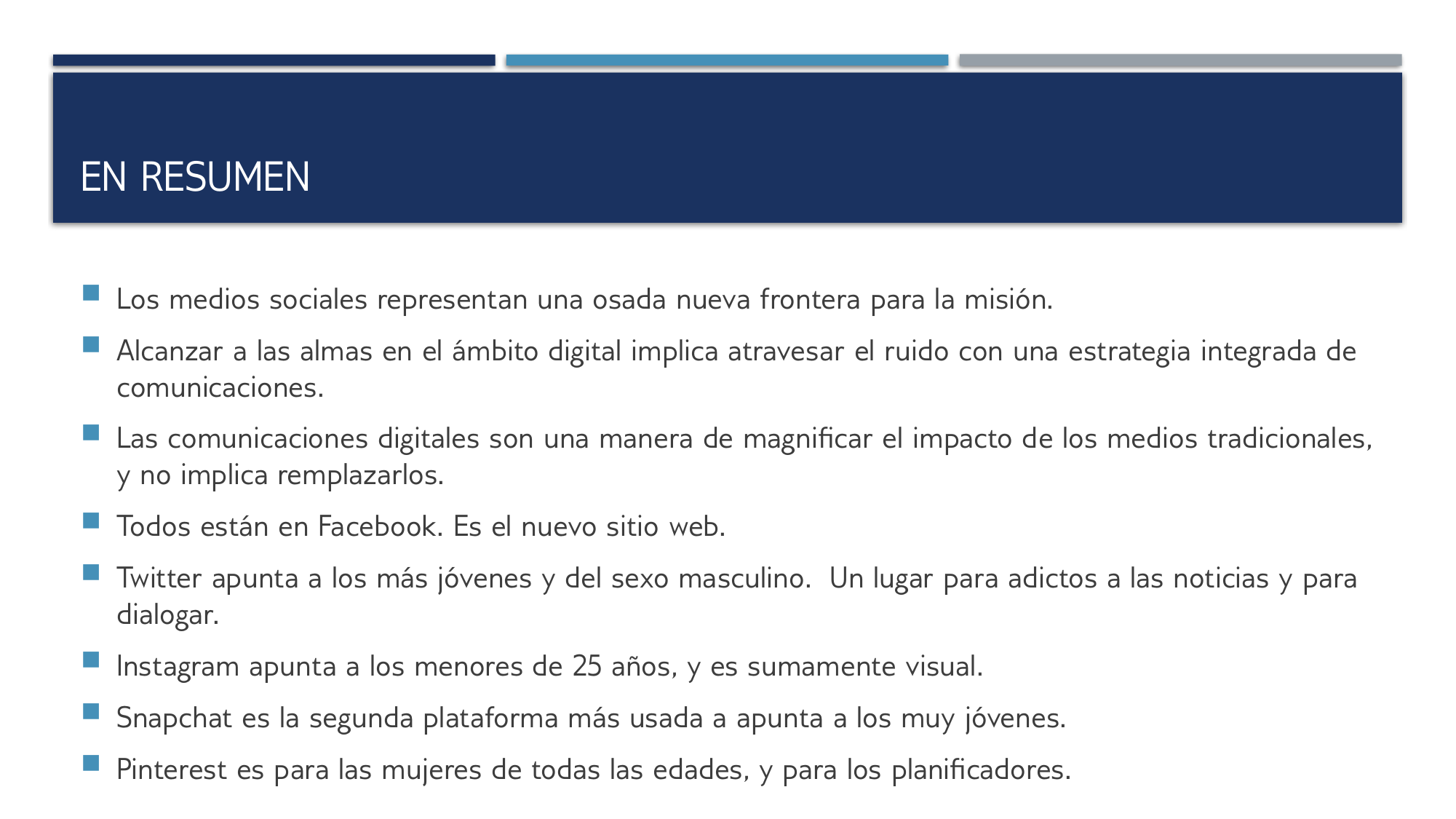

# En Resumen
Los medios sociales representan una osada nueva frontera para la misión.
Alcanzar a las almas en el ámbito digital implica atravesar el ruido con una estrategia integrada de comunicaciones.
Las comunicaciones digitales son una manera de magnificar el impacto de los medios tradicionales, y no implica remplazarlos.
Todos están en Facebook. Es el nuevo sitio web.
Twitter apunta a los más jóvenes y del sexo masculino.  Un lugar para adictos a las noticias y para dialogar.
Instagram apunta a los menores de 25 años, y es sumamente visual.
Snapchat es la segunda plataforma más usada a apunta a los muy jóvenes.
Pinterest es para las mujeres de todas las edades, y para los planificadores.